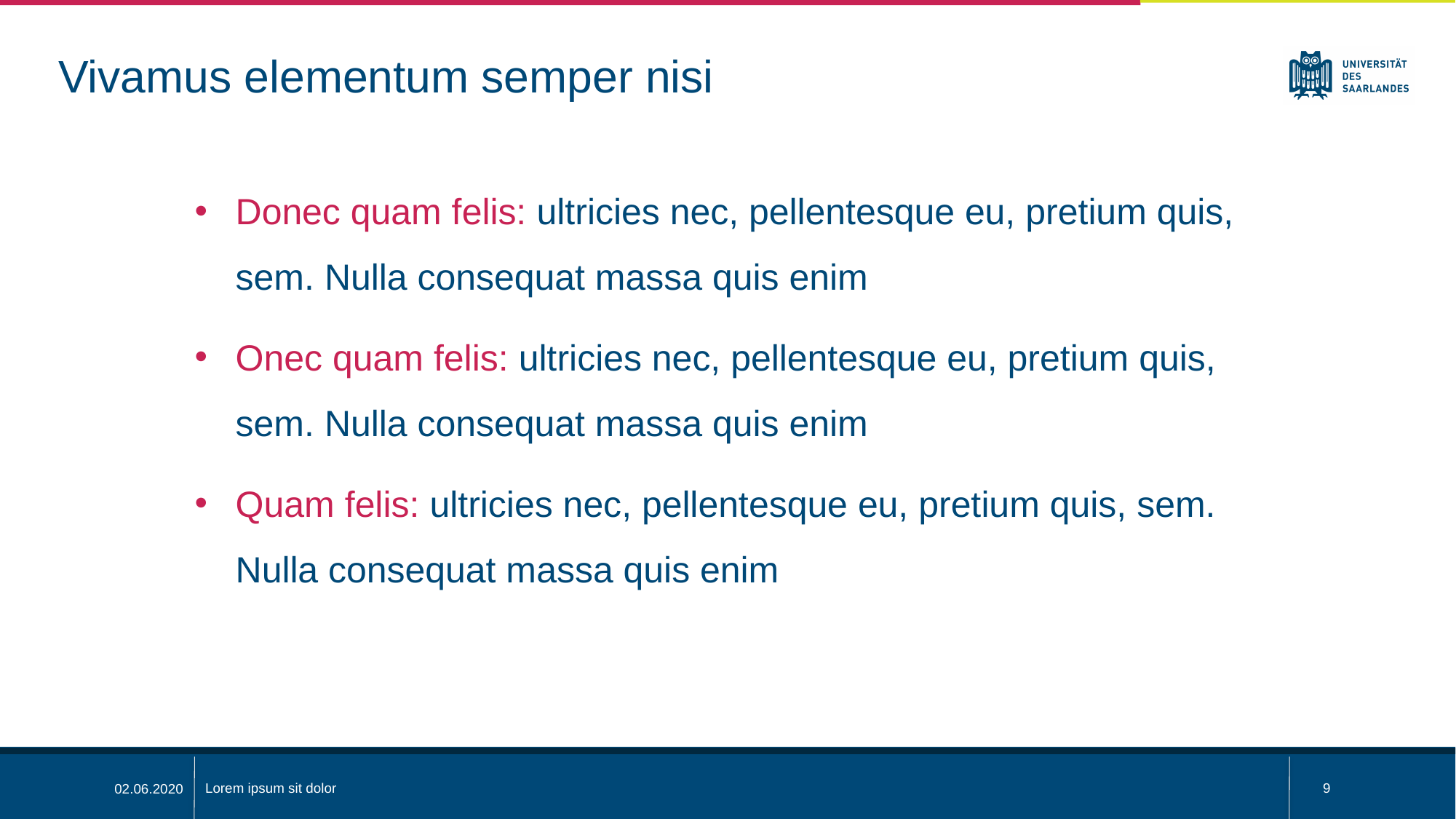

Vivamus elementum semper nisi
Donec quam felis: ultricies nec, pellentesque eu, pretium quis, sem. Nulla consequat massa quis enim
Onec quam felis: ultricies nec, pellentesque eu, pretium quis, sem. Nulla consequat massa quis enim
Quam felis: ultricies nec, pellentesque eu, pretium quis, sem. Nulla consequat massa quis enim
9
02.06.2020
Lorem ipsum sit dolor